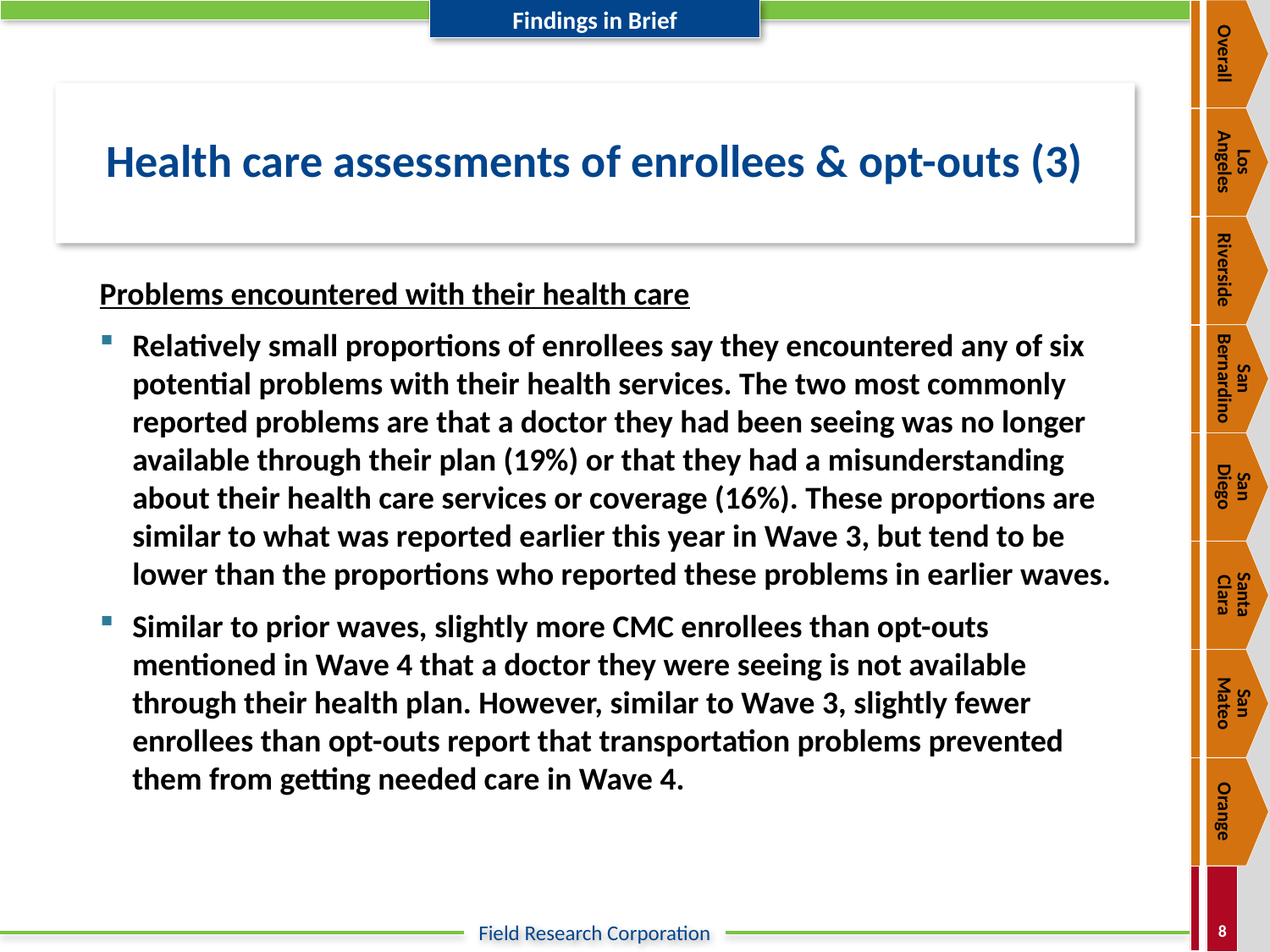

Overall
# Health care assessments of enrollees & opt-outs (3)
Los
Angeles
Riverside
Problems encountered with their health care
Relatively small proportions of enrollees say they encountered any of six potential problems with their health services. The two most commonly reported problems are that a doctor they had been seeing was no longer available through their plan (19%) or that they had a misunderstanding about their health care services or coverage (16%). These proportions are similar to what was reported earlier this year in Wave 3, but tend to be lower than the proportions who reported these problems in earlier waves.
Similar to prior waves, slightly more CMC enrollees than opt-outs mentioned in Wave 4 that a doctor they were seeing is not available through their health plan. However, similar to Wave 3, slightly fewer enrollees than opt-outs report that transportation problems prevented them from getting needed care in Wave 4.
San Bernardino
San
Diego
Santa
Clara
San
Mateo
Orange